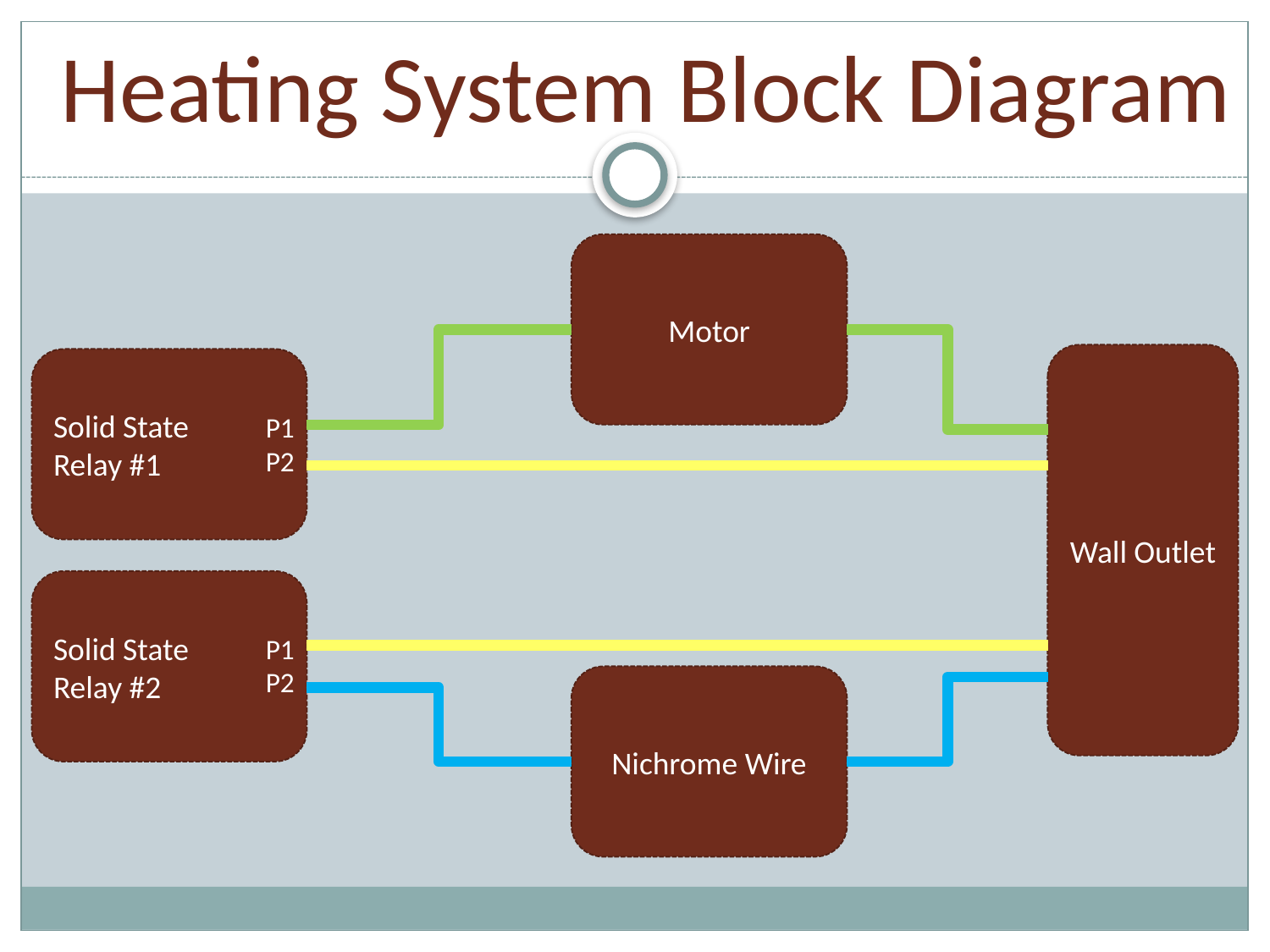

# Heating System Block Diagram
Motor
Wall Outlet
Solid State
Relay #1
P1
P2
Solid State
Relay #2
P1
P2
Nichrome Wire